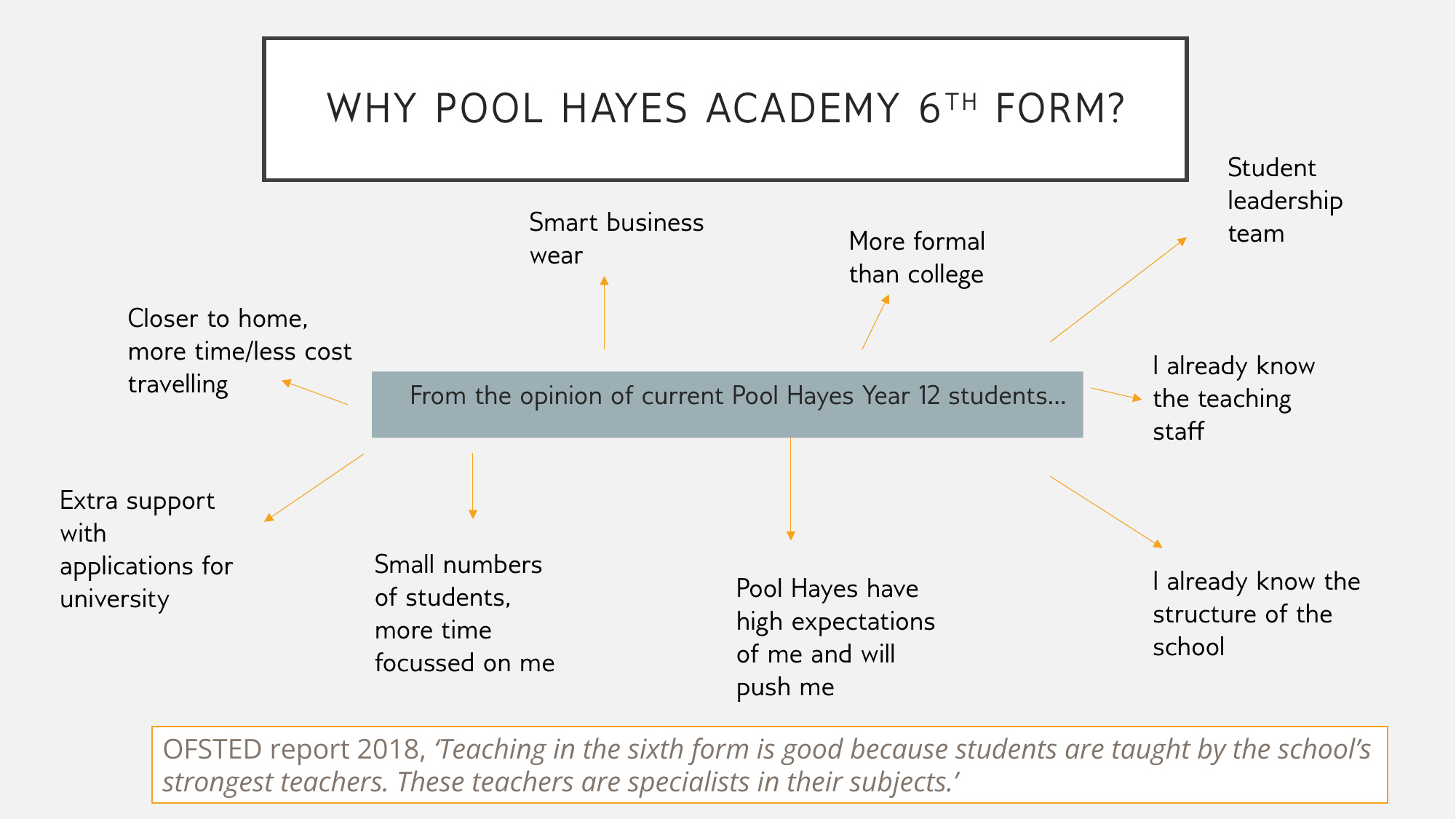

# Why Pool Hayes academy 6th form?
Student leadership team
Smart business wear
More formal than college
Closer to home, more time/less cost travelling
I already know the teaching staff
From the opinion of current Pool Hayes Year 12 students…

Extra support with applications for university
Small numbers of students, more time focussed on me
I already know the structure of the school
Pool Hayes have high expectations of me and will push me
OFSTED report 2018, ‘Teaching in the sixth form is good because students are taught by the school’s strongest teachers. These teachers are specialists in their subjects.’